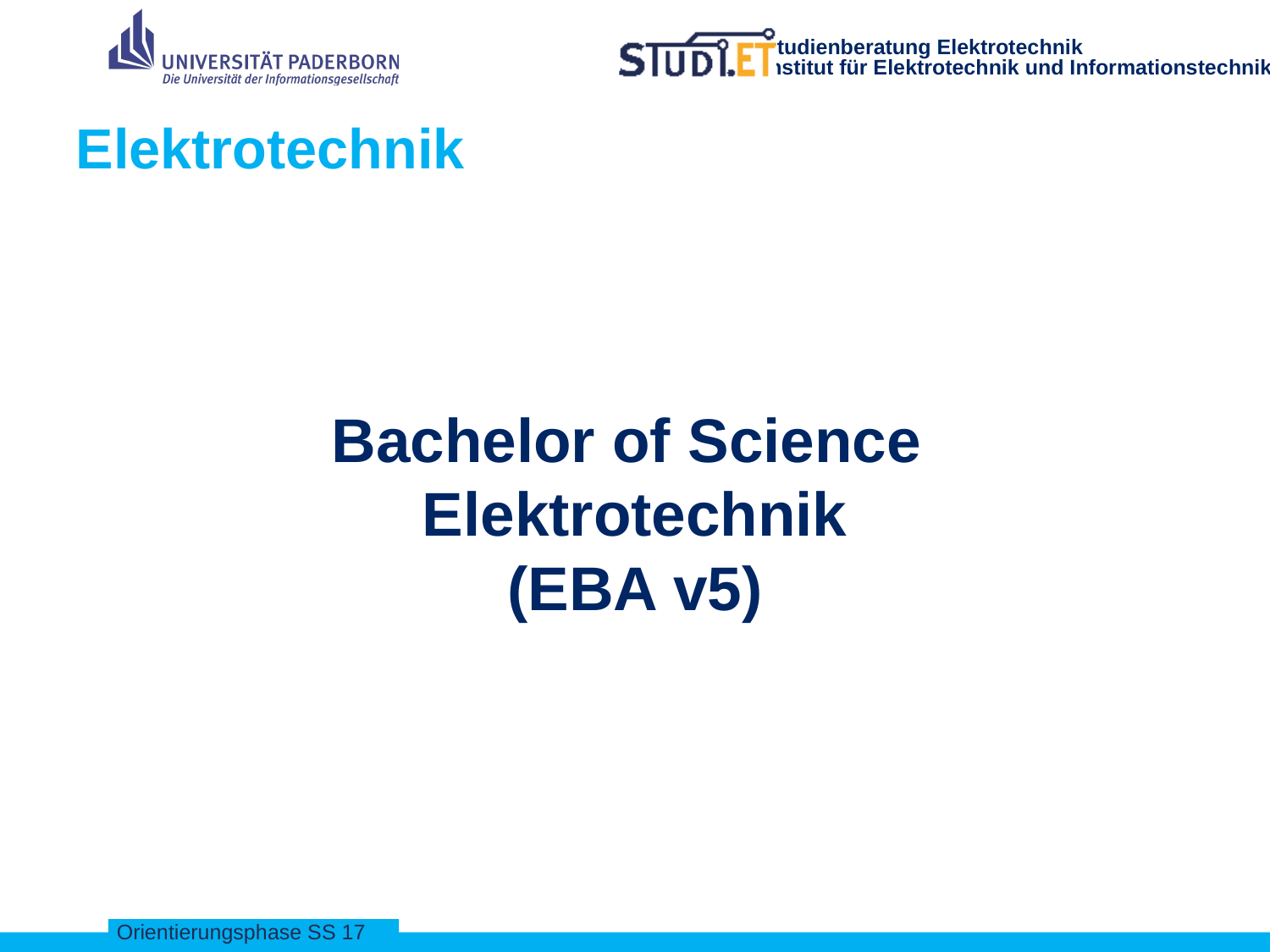

# Elektrotechnik
Bachelor of Science
Elektrotechnik
(EBA v5)